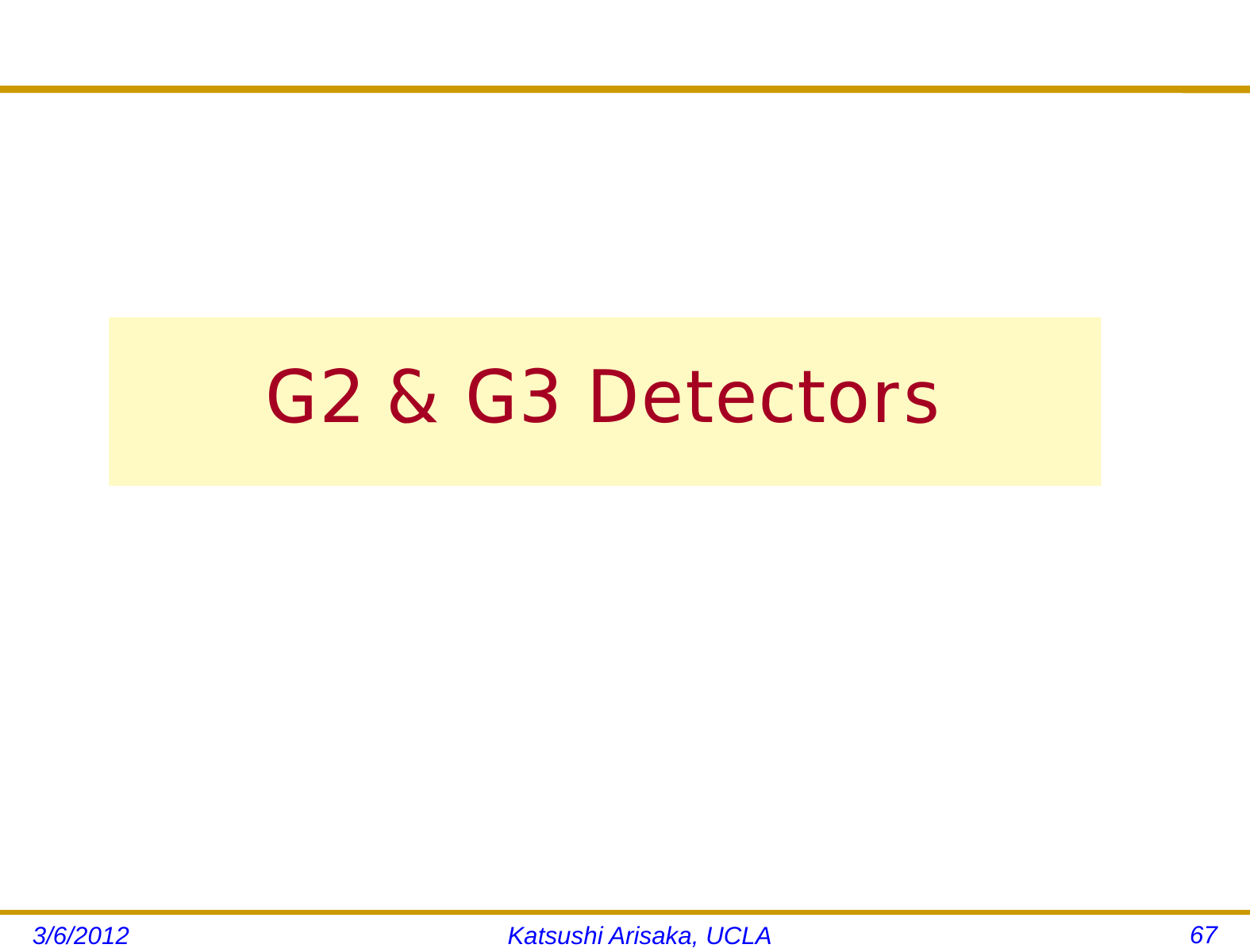

# G2 & G3 Detectors
67
3/6/2012
Katsushi Arisaka, UCLA